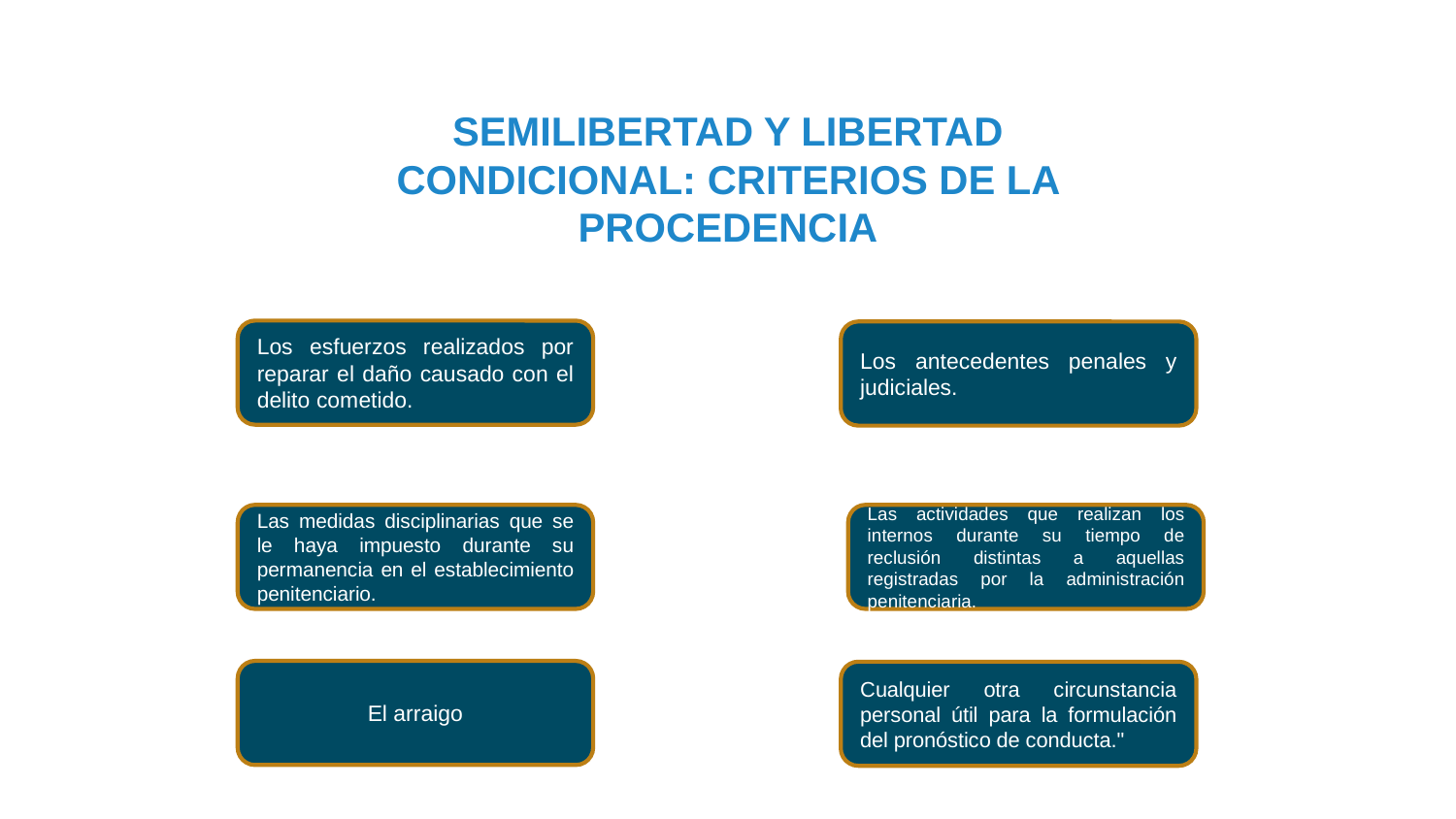

SEMILIBERTAD Y LIBERTAD CONDICIONAL: CRITERIOS DE LA PROCEDENCIA
Los esfuerzos realizados por reparar el daño causado con el delito cometido.
Los antecedentes penales y judiciales.
Las medidas disciplinarias que se le haya impuesto durante su permanencia en el establecimiento penitenciario.
Las actividades que realizan los internos durante su tiempo de reclusión distintas a aquellas registradas por la administración penitenciaria.
El arraigo
Cualquier otra circunstancia personal útil para la formulación del pronóstico de conducta."